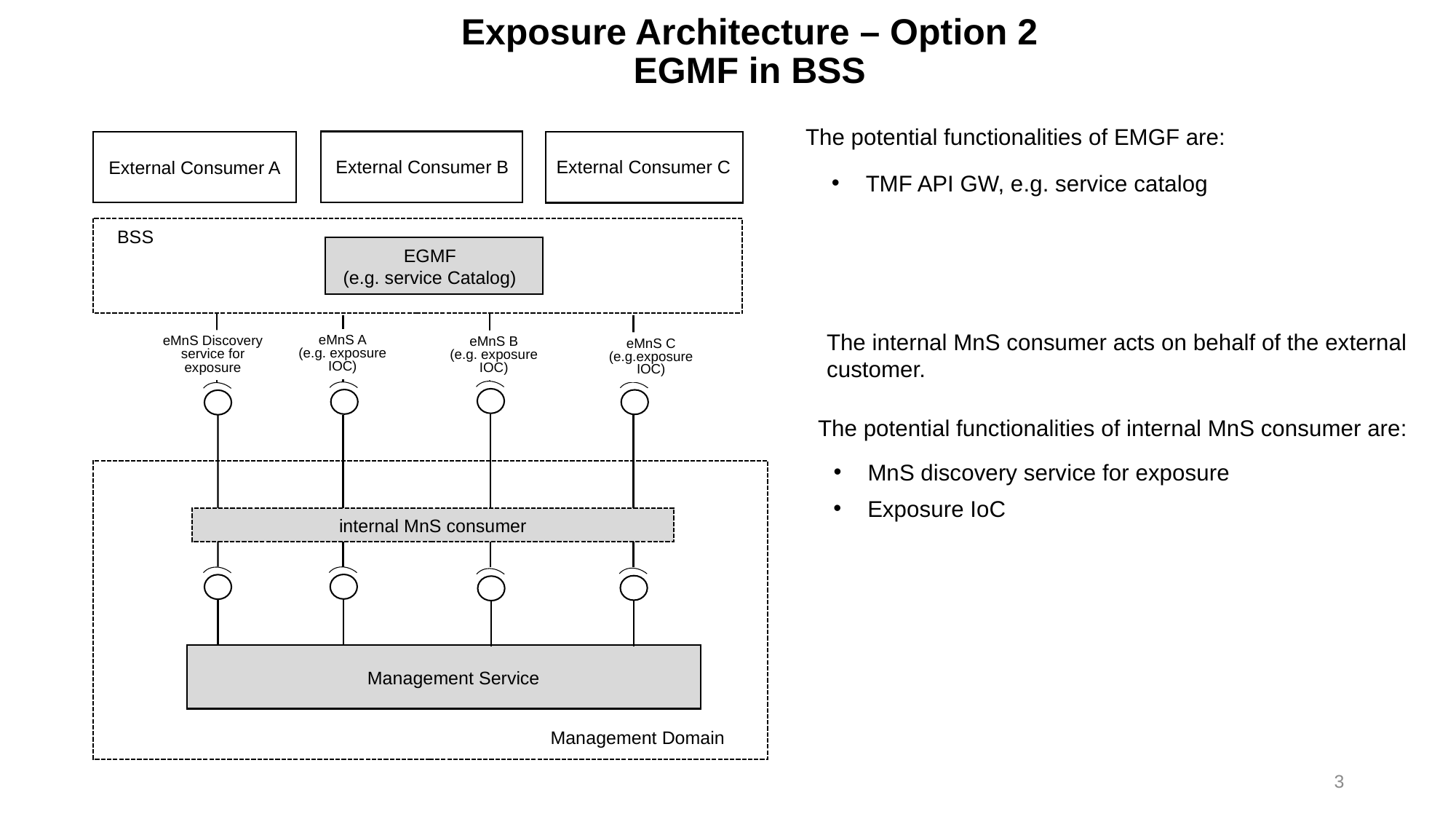

Exposure Architecture – Option 2
EGMF in BSS
The potential functionalities of EMGF are:

External Consumer B
External Consumer C
External Consumer A
TMF API GW, e.g. service catalog

BSS

EGMF
(e.g. service Catalog)
The internal MnS consumer acts on behalf of the external customer.
eMnS A
(e.g. exposure IOC)
eMnS Discovery service for exposure
eMnS B
(e.g. exposure IOC)
eMnS C
(e.g.exposure IOC)

The potential functionalities of internal MnS consumer are:
MnS discovery service for exposure

Exposure IoC
internal MnS consumer

Management Service
Management Domain
3